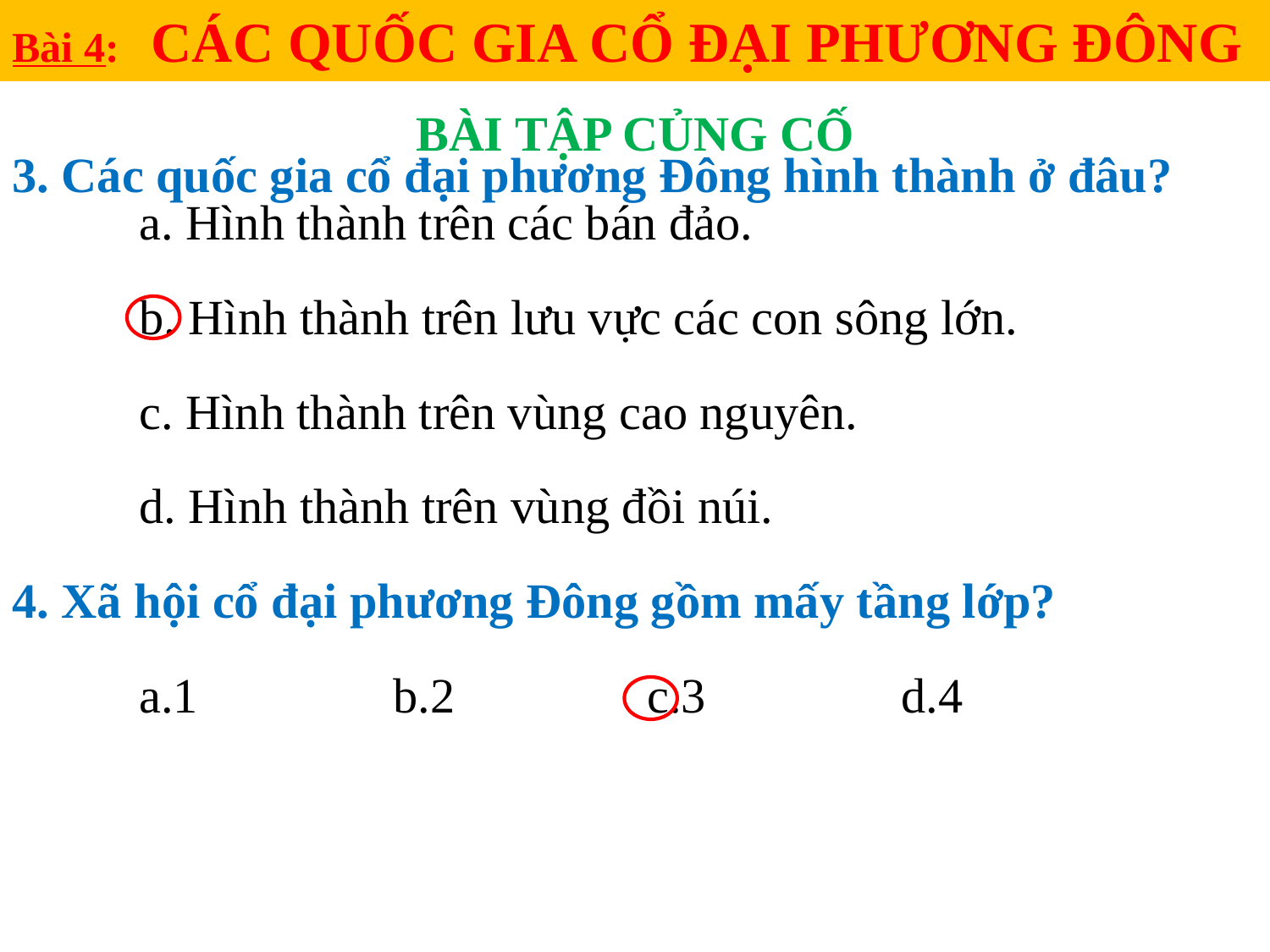

Bài 4:   CÁC QUỐC GIA CỔ ĐẠI PHƯƠNG ĐÔNG
BÀI TẬP CỦNG CỐ
3. Các quốc gia cổ đại phương Đông hình thành ở đâu?
	a. Hình thành trên các bán đảo.
	b. Hình thành trên lưu vực các con sông lớn.
	c. Hình thành trên vùng cao nguyên.

	d. Hình thành trên vùng đồi núi.

4. Xã hội cổ đại phương Đông gồm mấy tầng lớp?

	a.1		b.2		c.3		d.4